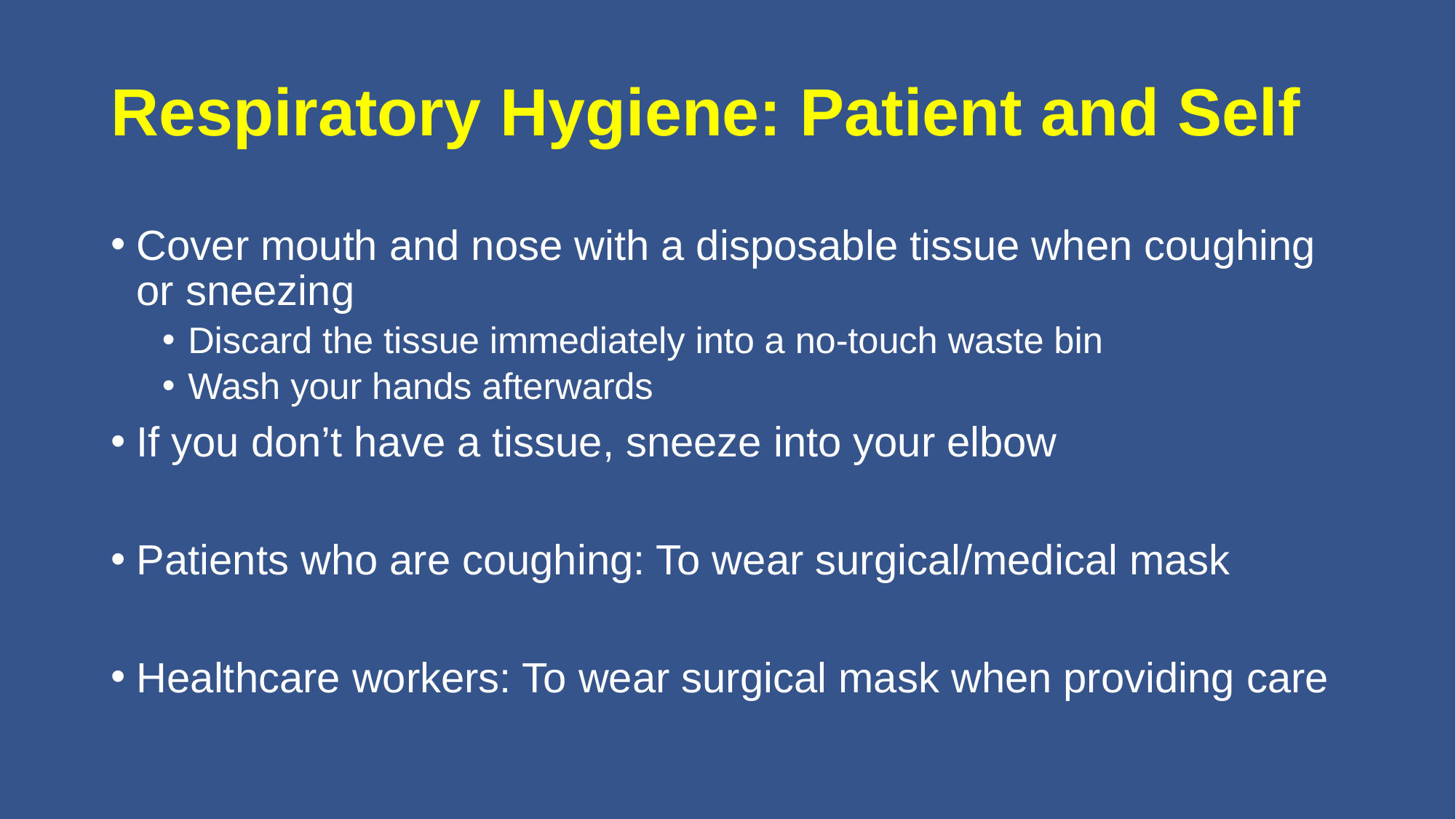

# Respiratory Hygiene: Patient and Self
Cover mouth and nose with a disposable tissue when coughing or sneezing
Discard the tissue immediately into a no-touch waste bin
Wash your hands afterwards
If you don’t have a tissue, sneeze into your elbow

Patients who are coughing: To wear surgical/medical mask

Healthcare workers: To wear surgical mask when providing care